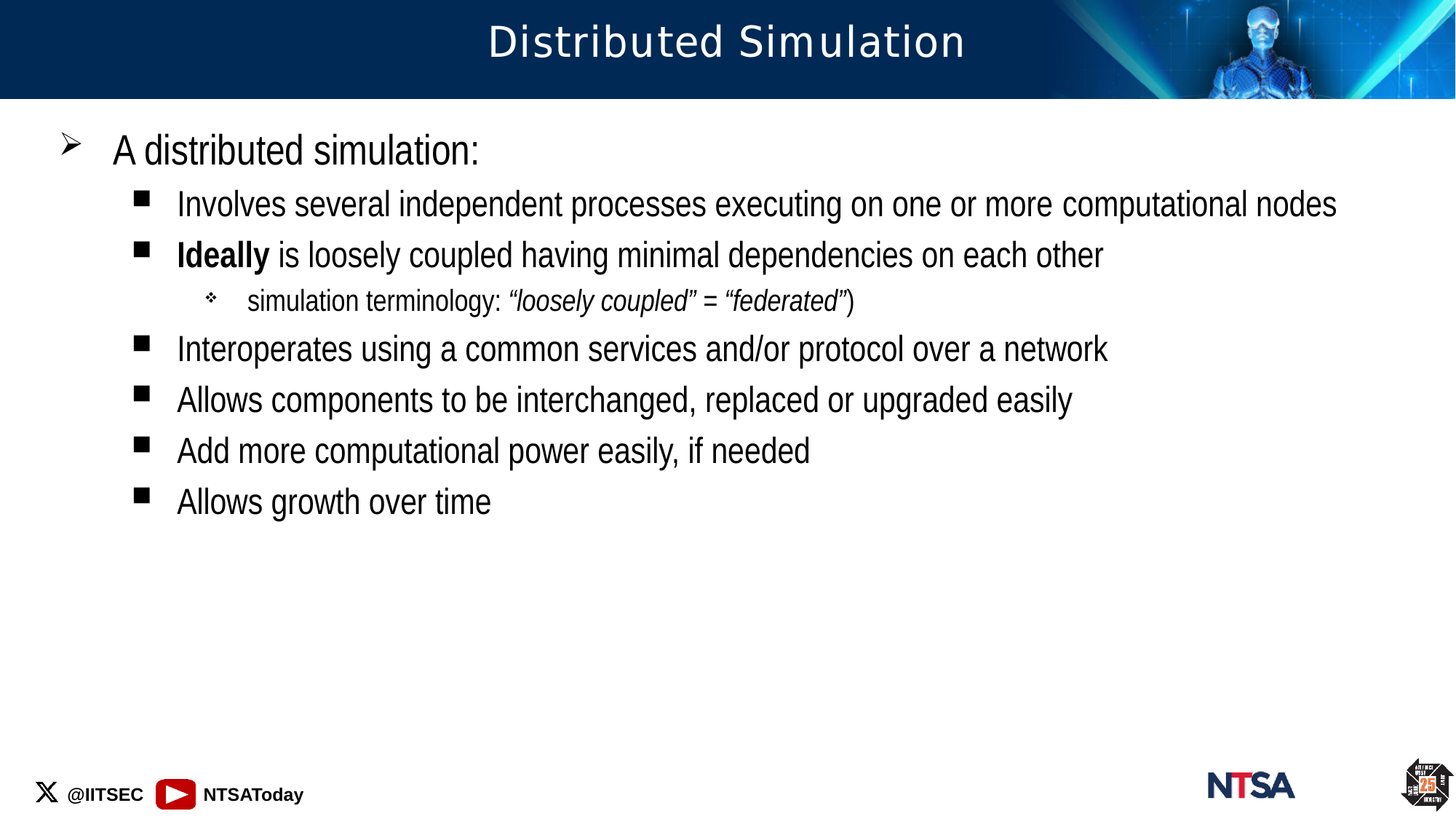

# Distributed Simulation
A distributed simulation:
Involves several independent processes executing on one or more computational nodes
Ideally is loosely coupled having minimal dependencies on each other
 simulation terminology: “loosely coupled” = “federated”)
Interoperates using a common services and/or protocol over a network
Allows components to be interchanged, replaced or upgraded easily
Add more computational power easily, if needed
Allows growth over time